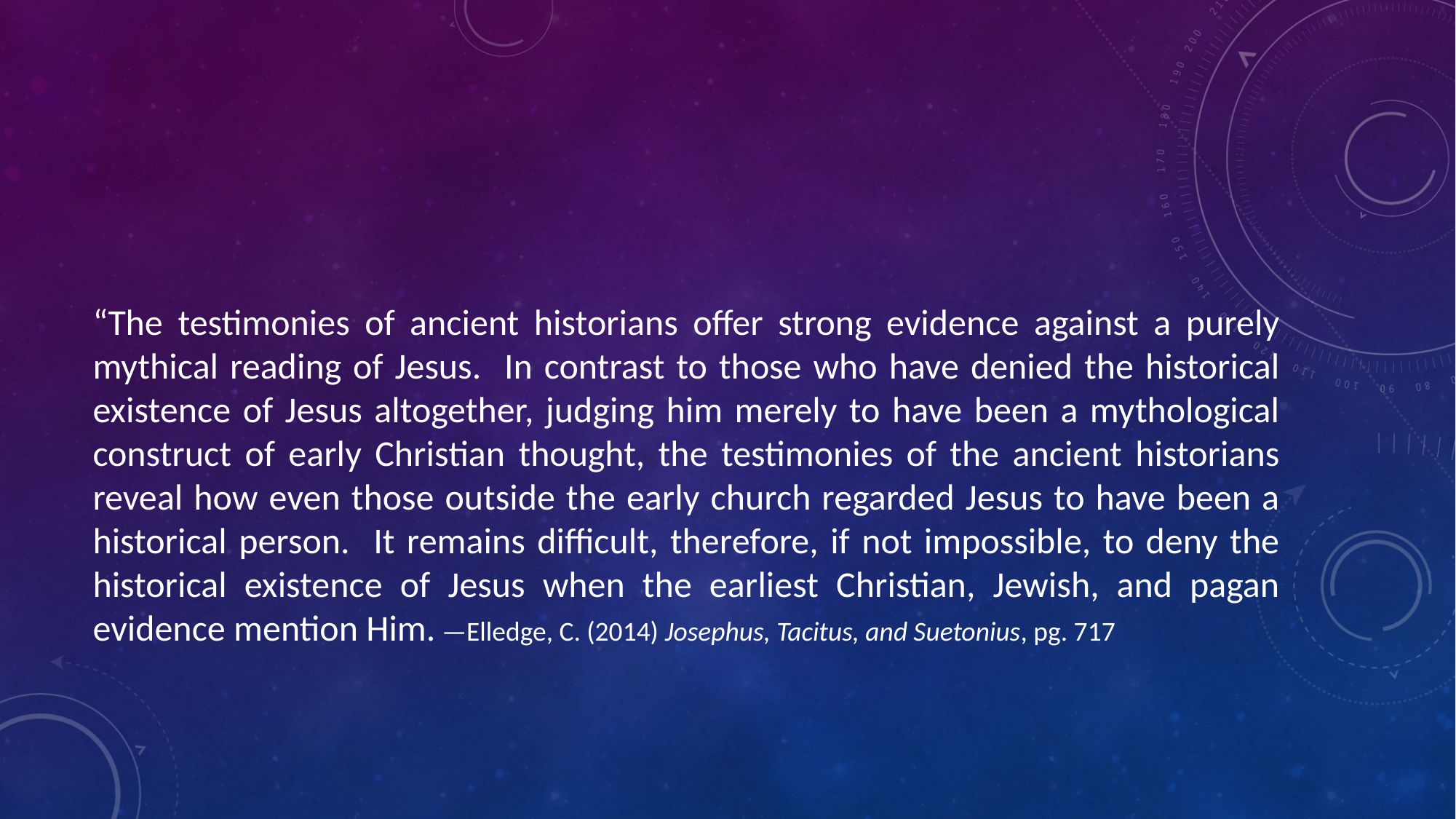

#
“The testimonies of ancient historians offer strong evidence against a purely mythical reading of Jesus.  In contrast to those who have denied the historical existence of Jesus altogether, judging him merely to have been a mythological construct of early Christian thought, the testimonies of the ancient historians reveal how even those outside the early church regarded Jesus to have been a historical person.  It remains difficult, therefore, if not impossible, to deny the historical existence of Jesus when the earliest Christian, Jewish, and pagan evidence mention Him. —Elledge, C. (2014) Josephus, Tacitus, and Suetonius, pg. 717